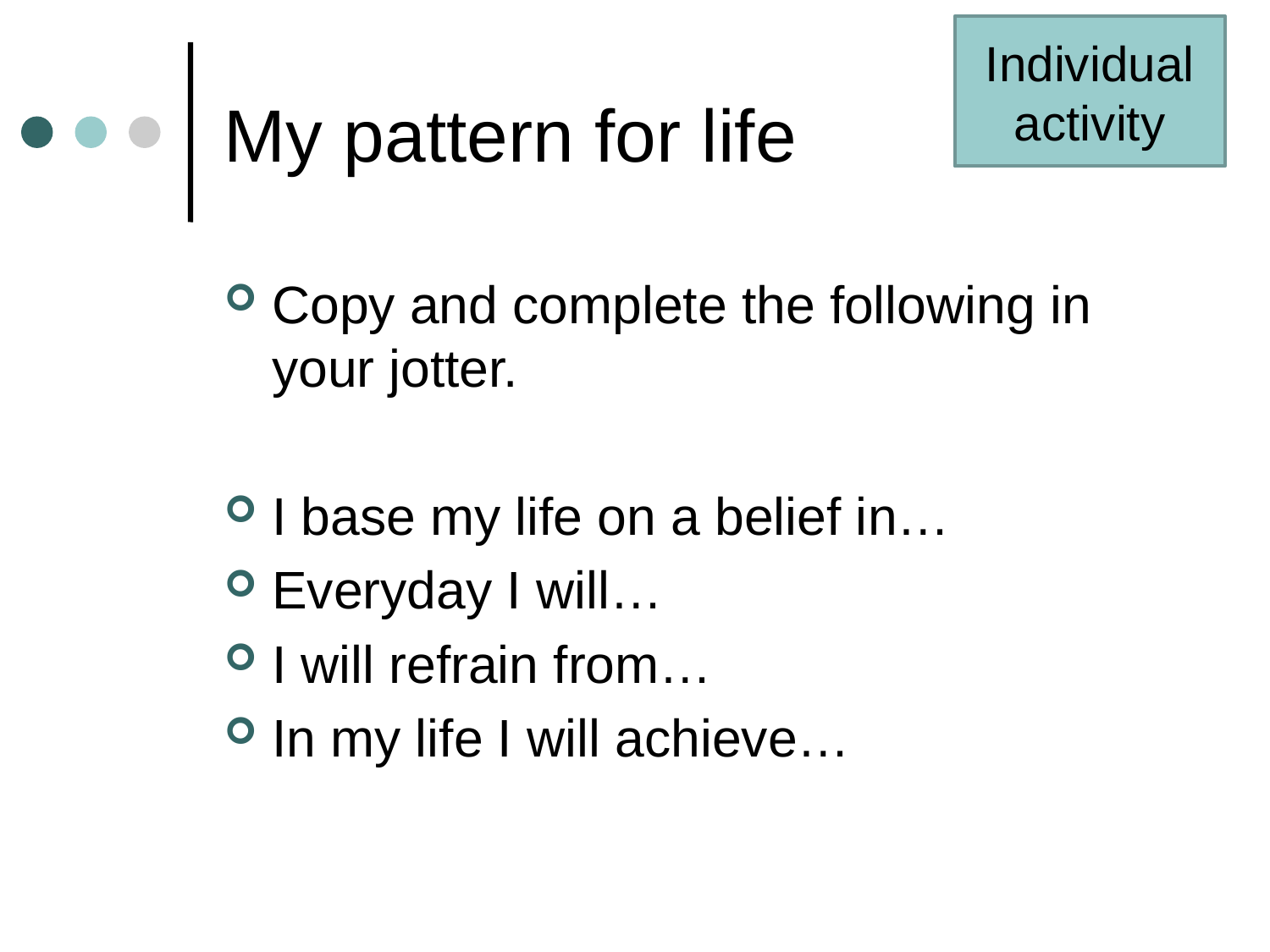

Individual activity
# My pattern for life
Copy and complete the following in your jotter.

I base my life on a belief in…
Everyday I will…
I will refrain from…
In my life I will achieve…